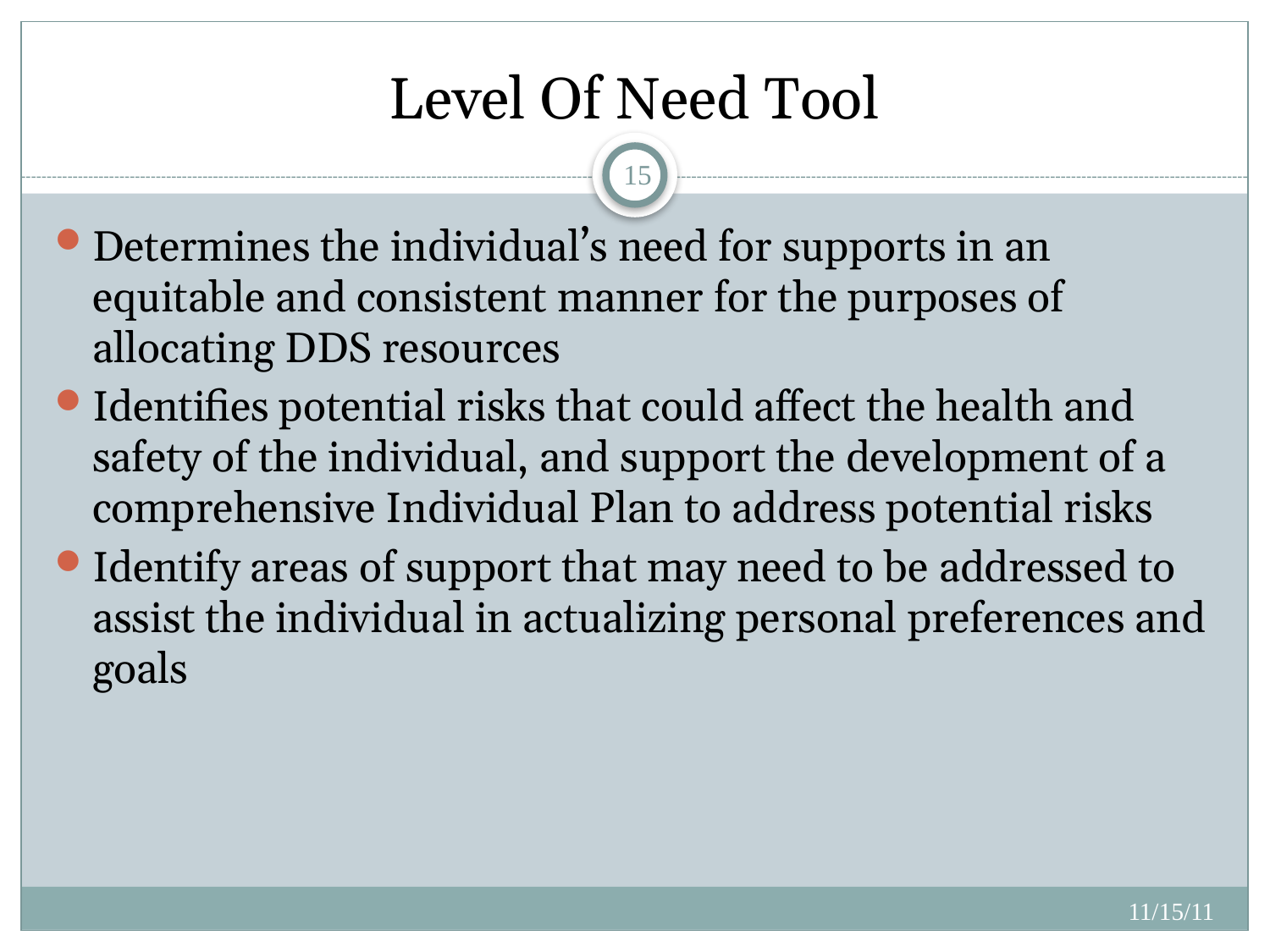

# Level Of Need Tool
15
Determines the individual’s need for supports in an equitable and consistent manner for the purposes of allocating DDS resources
Identifies potential risks that could affect the health and safety of the individual, and support the development of a comprehensive Individual Plan to address potential risks
Identify areas of support that may need to be addressed to assist the individual in actualizing personal preferences and goals
11/15/11